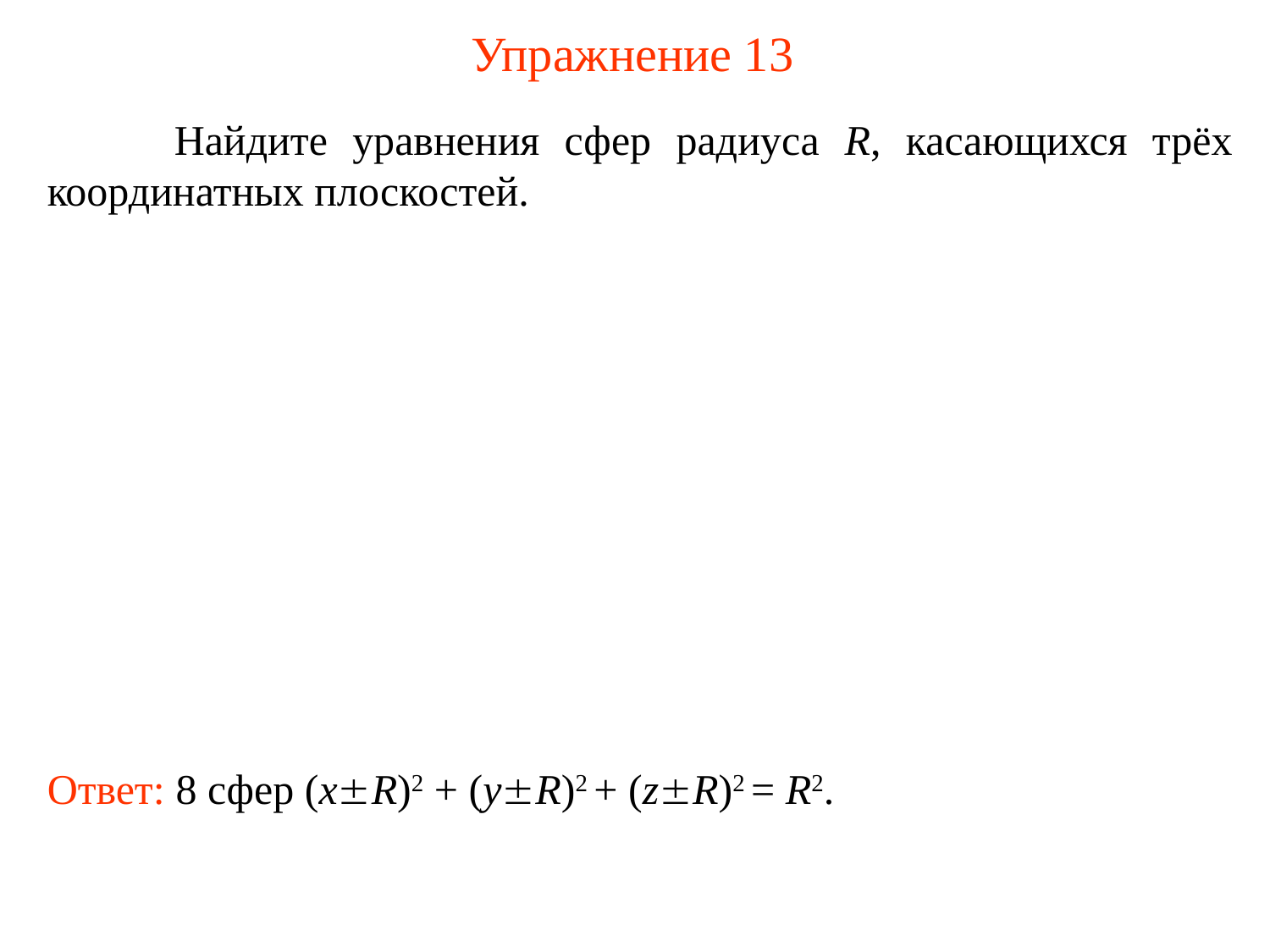

# Упражнение 13
	Найдите уравнения сфер радиуса R, касающихся трёх координатных плоскостей.

Ответ: 8 сфер (x±R)2 + (y±R)2 + (z±R)2 = R2.